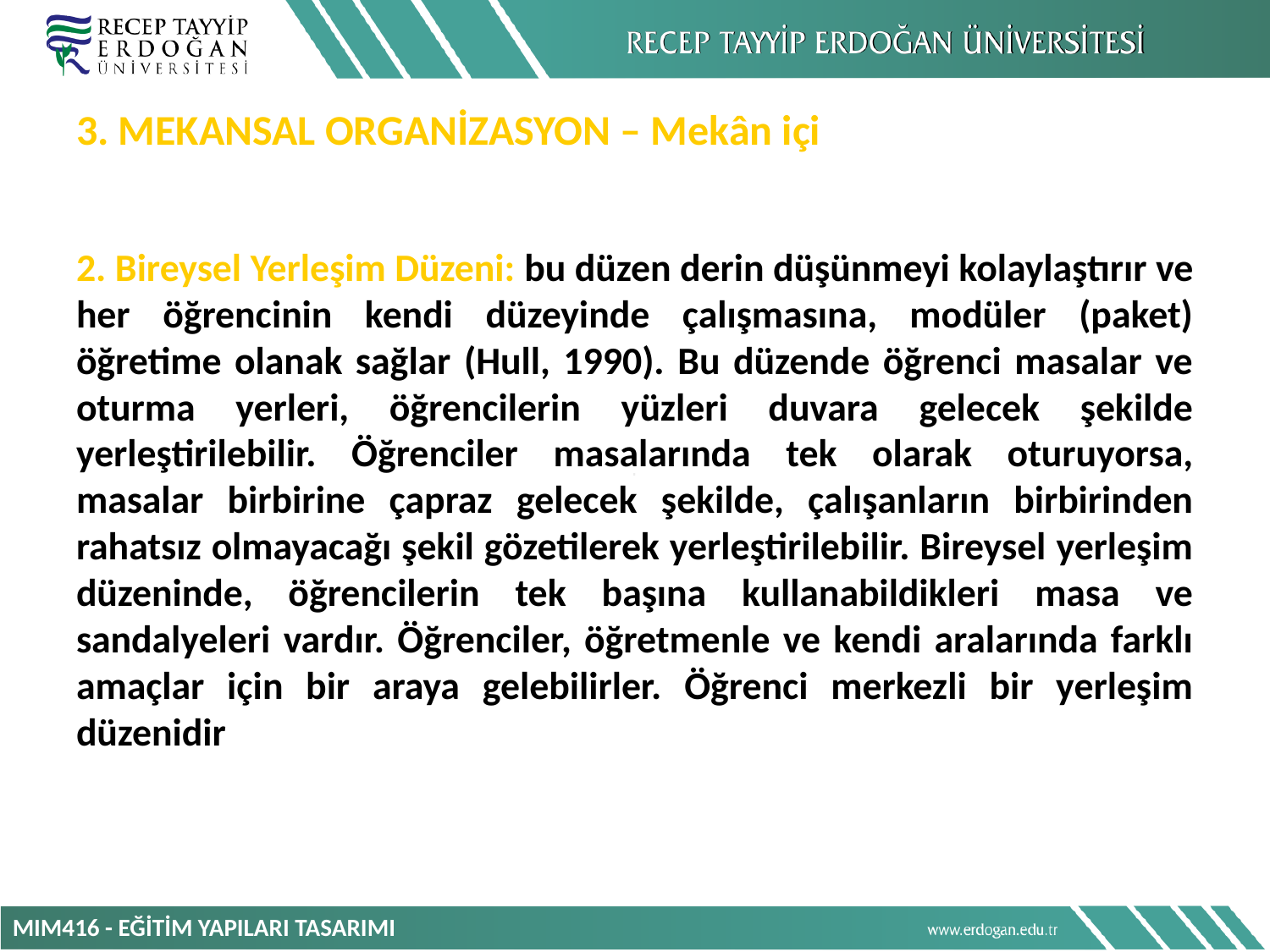

3. MEKANSAL ORGANİZASYON – Mekân içi

2. Bireysel Yerleşim Düzeni: bu düzen derin düşünmeyi kolaylaştırır ve her öğrencinin kendi düzeyinde çalışmasına, modüler (paket) öğretime olanak sağlar (Hull, 1990). Bu düzende öğrenci masalar ve oturma yerleri, öğrencilerin yüzleri duvara gelecek şekilde yerleştirilebilir. Öğrenciler masalarında tek olarak oturuyorsa, masalar birbirine çapraz gelecek şekilde, çalışanların birbirinden rahatsız olmayacağı şekil gözetilerek yerleştirilebilir. Bireysel yerleşim düzeninde, öğrencilerin tek başına kullanabildikleri masa ve sandalyeleri vardır. Öğrenciler, öğretmenle ve kendi aralarında farklı amaçlar için bir araya gelebilirler. Öğrenci merkezli bir yerleşim düzenidir
MIM416 - EĞİTİM YAPILARI TASARIMI